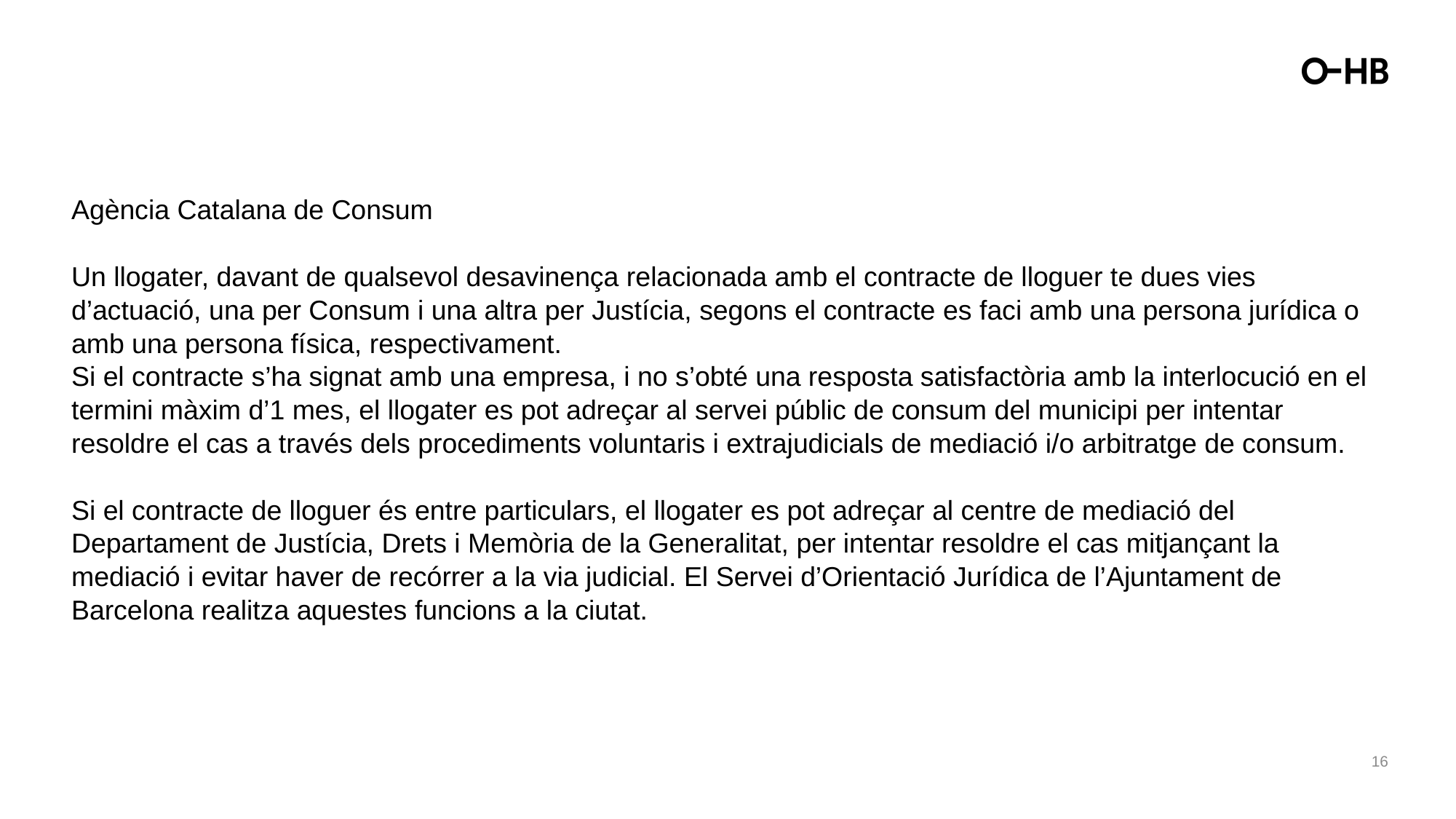

Agència Catalana de Consum

Un llogater, davant de qualsevol desavinença relacionada amb el contracte de lloguer te dues vies d’actuació, una per Consum i una altra per Justícia, segons el contracte es faci amb una persona jurídica o amb una persona física, respectivament.
Si el contracte s’ha signat amb una empresa, i no s’obté una resposta satisfactòria amb la interlocució en el termini màxim d’1 mes, el llogater es pot adreçar al servei públic de consum del municipi per intentar resoldre el cas a través dels procediments voluntaris i extrajudicials de mediació i/o arbitratge de consum.

Si el contracte de lloguer és entre particulars, el llogater es pot adreçar al centre de mediació del Departament de Justícia, Drets i Memòria de la Generalitat, per intentar resoldre el cas mitjançant la mediació i evitar haver de recórrer a la via judicial. El Servei d’Orientació Jurídica de l’Ajuntament de Barcelona realitza aquestes funcions a la ciutat.

16